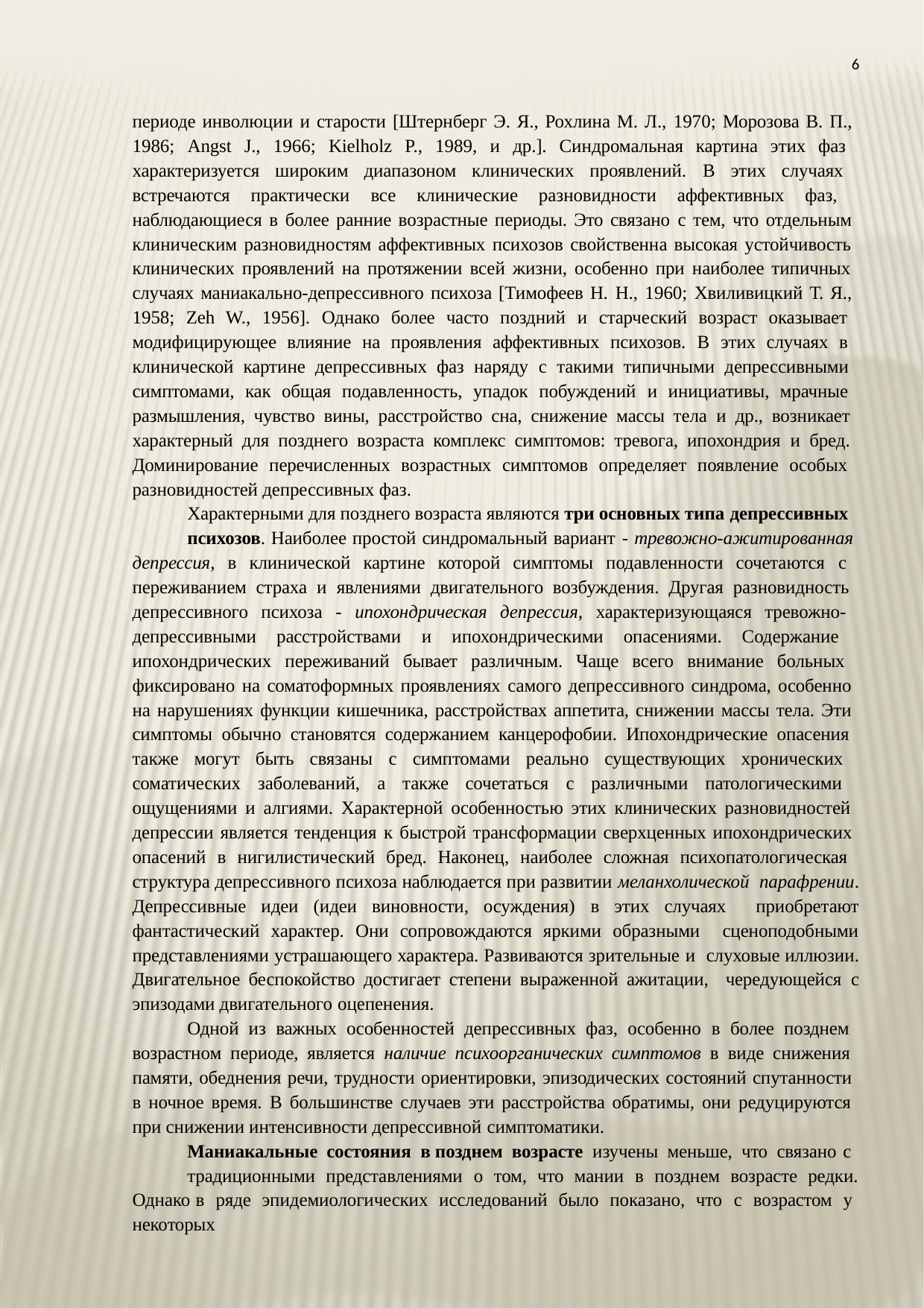

6

периоде инволюции и старости [Штернберг Э. Я., Рохлина М. Л., 1970; Морозова В. П.,  1986; Angst J., 1966; Kielholz P., 1989, и др.]. Синдромальная картина этих фаз  характеризуется широким диапазоном клинических проявлений. В этих случаях  встречаются практически все клинические разновидности аффективных фаз,  наблюдающиеся в более ранние возрастные периоды. Это связано с тем, что отдельным  клиническим разновидностям аффективных психозов свойственна высокая устойчивость  клинических проявлений на протяжении всей жизни, особенно при наиболее типичных  случаях маниакально-депрессивного психоза [Тимофеев Н. Н., 1960; Хвиливицкий Т. Я.,  1958; Zeh W., 1956]. Однако более часто поздний и старческий возраст оказывает  модифицирующее влияние на проявления аффективных психозов. В этих случаях в  клинической картине депрессивных фаз наряду с такими типичными депрессивными  симптомами, как общая подавленность, упадок побуждений и инициативы, мрачные  размышления, чувство вины, расстройство сна, снижение массы тела и др., возникает  характерный для позднего возраста комплекс симптомов: тревога, ипохондрия и бред.  Доминирование перечисленных возрастных симптомов определяет появление особых  разновидностей депрессивных фаз.
Характерными для позднего возраста являются три основных типа депрессивных
психозов. Наиболее простой синдромальный вариант - тревожно-ажитированная  депрессия, в клинической картине которой симптомы подавленности сочетаются с  переживанием страха и явлениями двигательного возбуждения. Другая разновидность  депрессивного психоза - ипохондрическая депрессия, характеризующаяся тревожно-  депрессивными расстройствами и ипохондрическими опасениями. Содержание  ипохондрических переживаний бывает различным. Чаще всего внимание больных  фиксировано на соматоформных проявлениях самого депрессивного синдрома, особенно  на нарушениях функции кишечника, расстройствах аппетита, снижении массы тела. Эти  симптомы обычно становятся содержанием канцерофобии. Ипохондрические опасения  также могут быть связаны с симптомами реально существующих хронических  соматических заболеваний, а также сочетаться с различными патологическими  ощущениями и алгиями. Характерной особенностью этих клинических разновидностей  депрессии является тенденция к быстрой трансформации сверхценных ипохондрических  опасений в нигилистический бред. Наконец, наиболее сложная психопатологическая  структура депрессивного психоза наблюдается при развитии меланхолической  парафрении. Депрессивные идеи (идеи виновности, осуждения) в этих случаях  приобретают фантастический характер. Они сопровождаются яркими образными  сценоподобными представлениями устрашающего характера. Развиваются зрительные и  слуховые иллюзии. Двигательное беспокойство достигает степени выраженной ажитации,  чередующейся с эпизодами двигательного оцепенения.
Одной из важных особенностей депрессивных фаз, особенно в более позднем  возрастном периоде, является наличие психоорганических симптомов в виде снижения  памяти, обеднения речи, трудности ориентировки, эпизодических состояний спутанности  в ночное время. В большинстве случаев эти расстройства обратимы, они редуцируются  при снижении интенсивности депрессивной симптоматики.
Маниакальные  состояния  в позднем  возрасте  изучены  меньше,  что  связано с
традиционными представлениями о том, что мании в позднем возрасте редки. Однако в  ряде  эпидемиологических  исследований  было  показано,  что  с  возрастом  у  некоторых